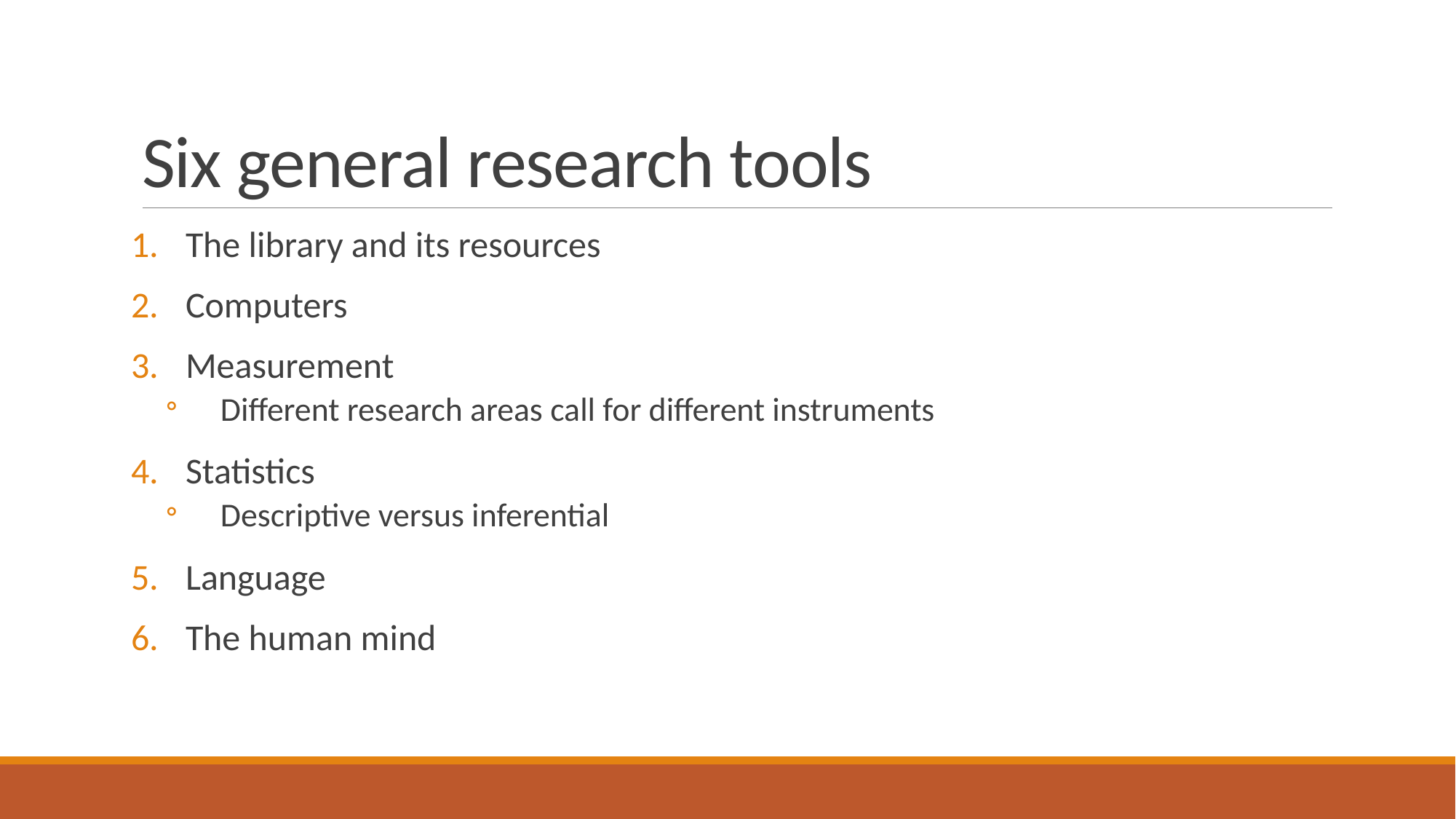

# Six general research tools
The library and its resources
Computers
Measurement
Different research areas call for different instruments
Statistics
Descriptive versus inferential
Language
The human mind